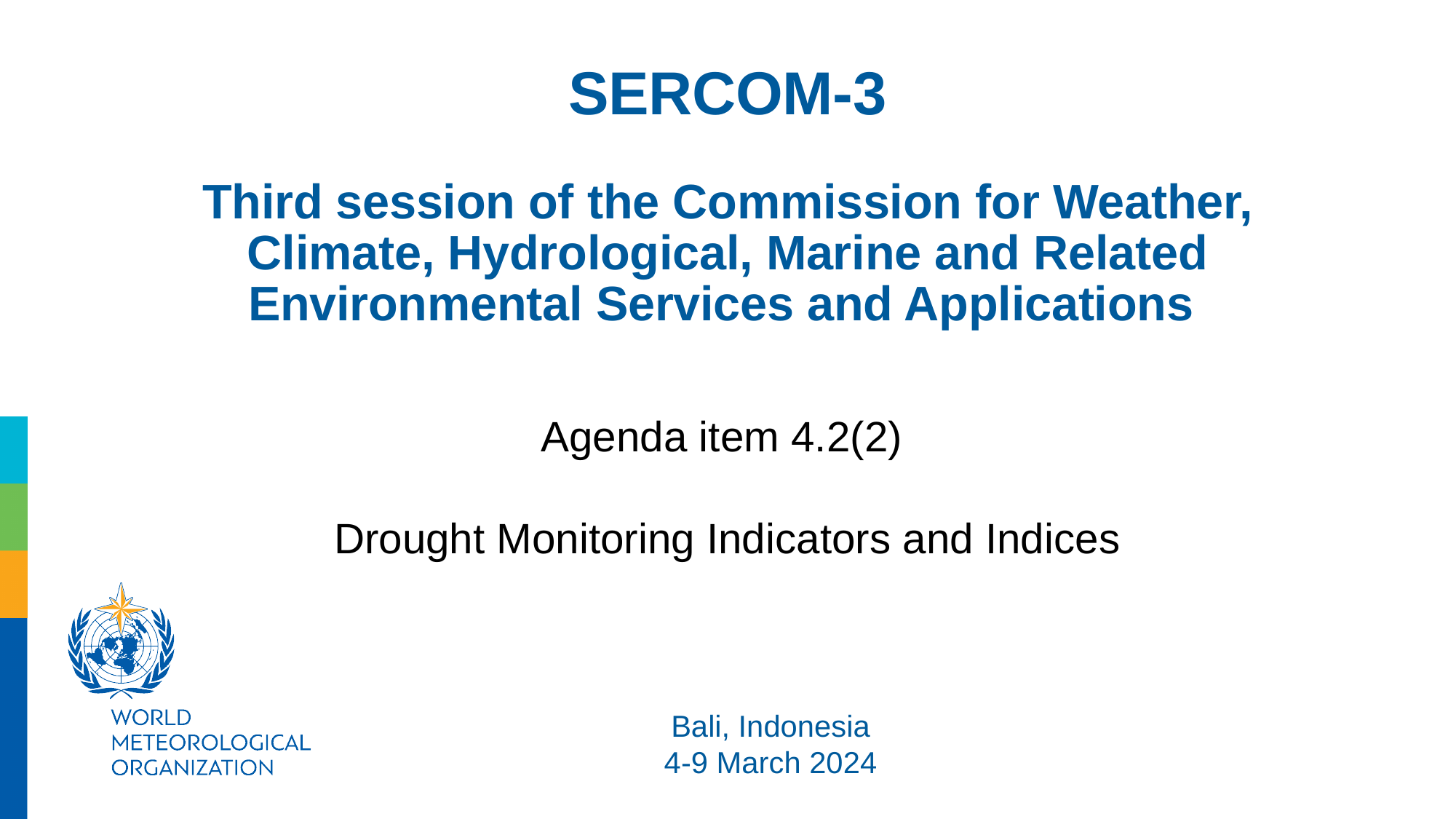

SERCOM-3
Third session of the Commission for Weather, Climate, Hydrological, Marine and Related Environmental Services and Applications
Agenda item 4.2(2)

Drought Monitoring Indicators and Indices

Bali, Indonesia
4-9 March 2024